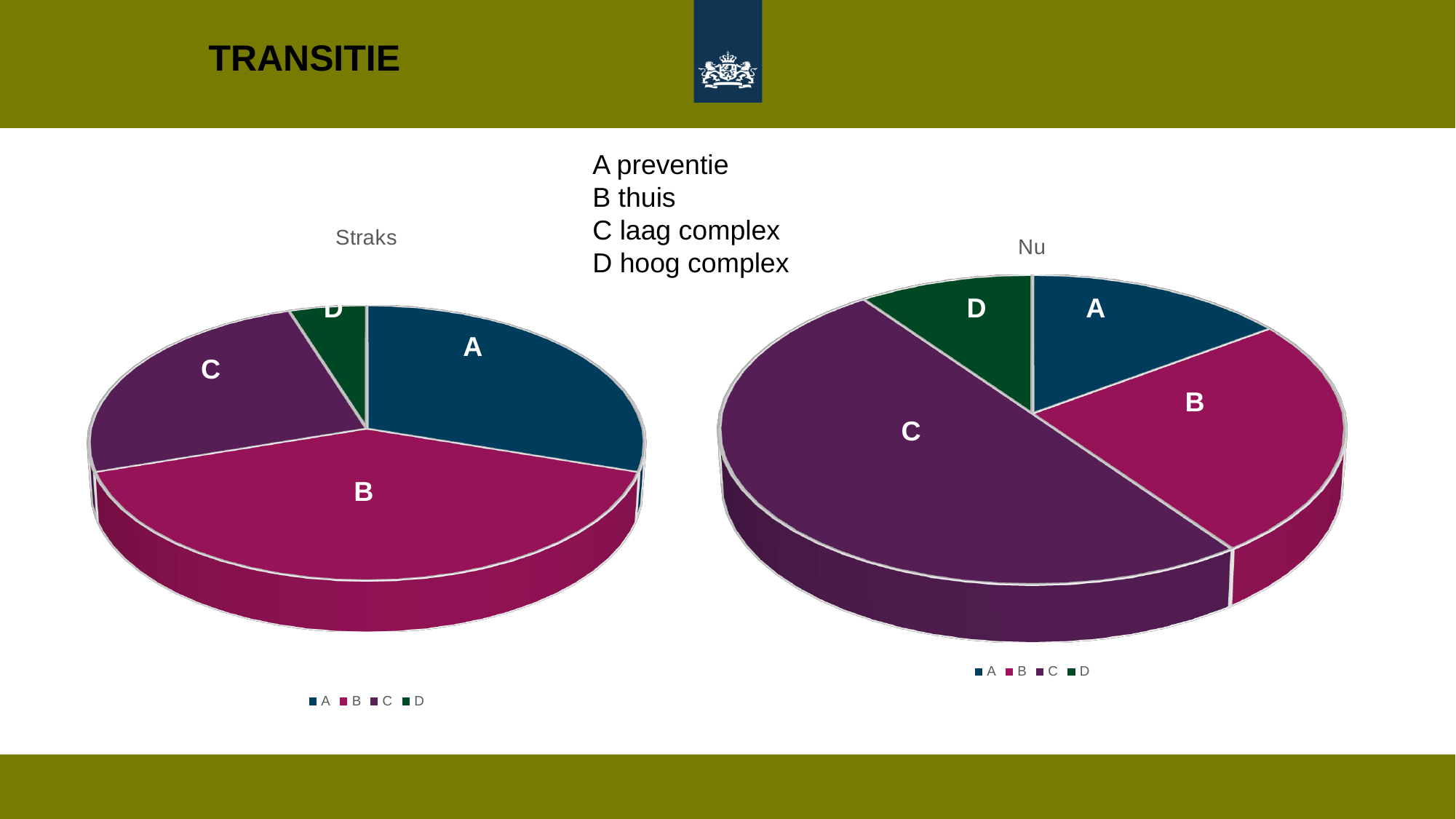

TRANSITIE
A preventie
B thuis
C laag complex
D hoog complex

[unsupported chart]

[unsupported chart]

D
D
A

A
C
B
C
B